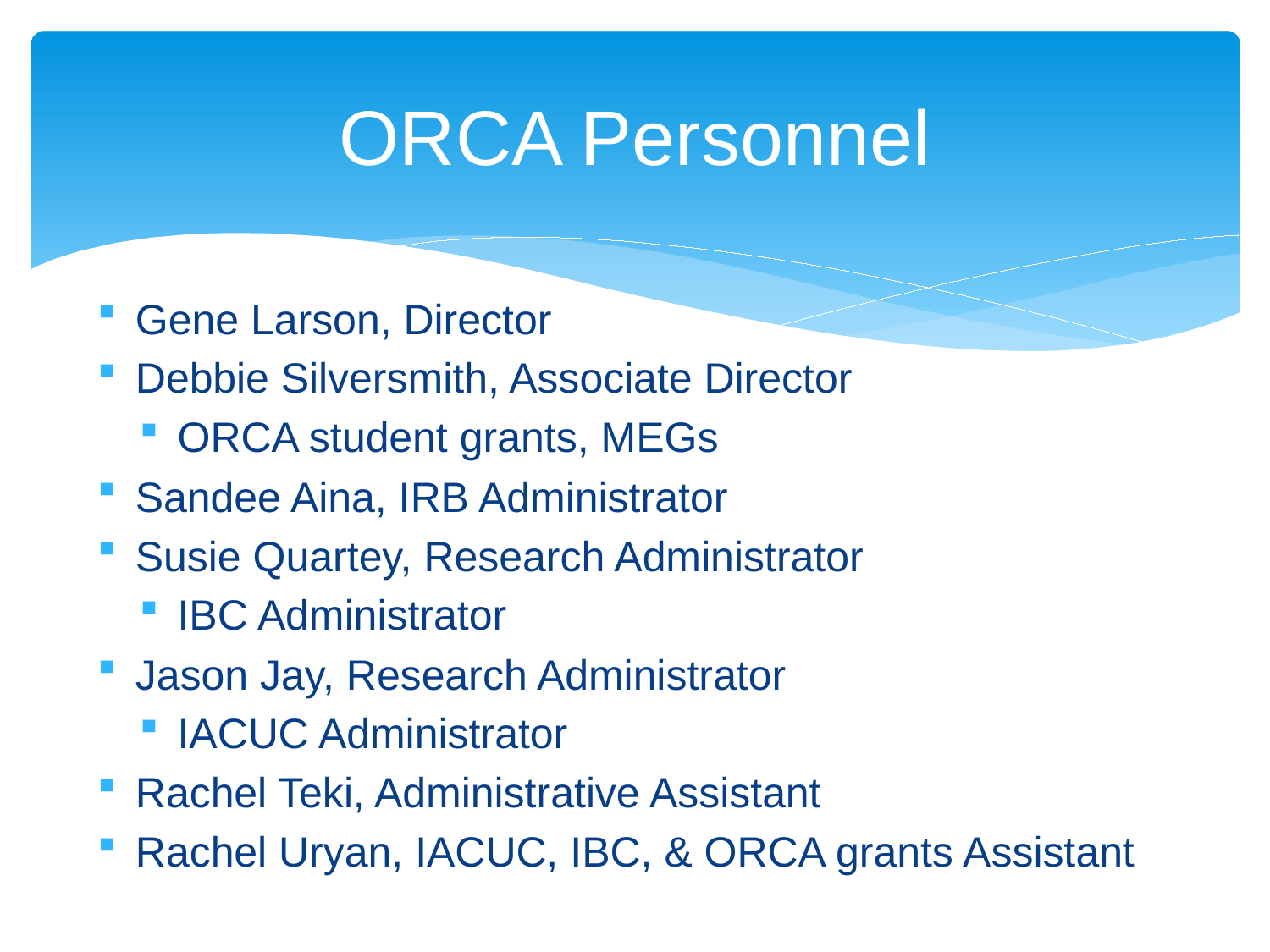

# ORCA Personnel
Gene Larson, Director
Debbie Silversmith, Associate Director
ORCA student grants, MEGs
Sandee Aina, IRB Administrator
Susie Quartey, Research Administrator
IBC Administrator
Jason Jay, Research Administrator
IACUC Administrator
Rachel Teki, Administrative Assistant
Rachel Uryan, IACUC, IBC, & ORCA grants Assistant